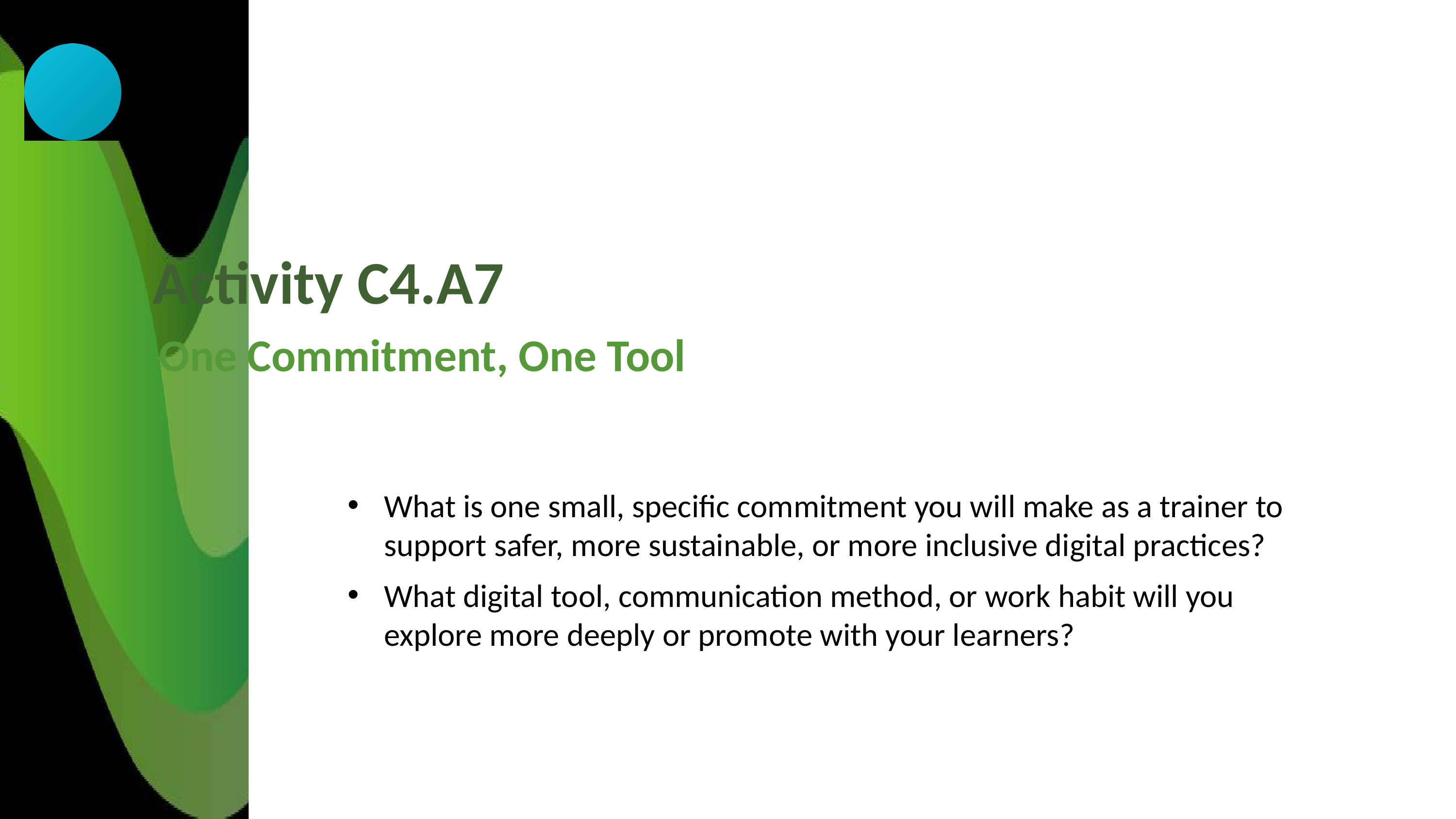

Activity C4.A7
One Commitment, One Tool
What is one small, specific commitment you will make as a trainer to support safer, more sustainable, or more inclusive digital practices?
What digital tool, communication method, or work habit will you explore more deeply or promote with your learners?